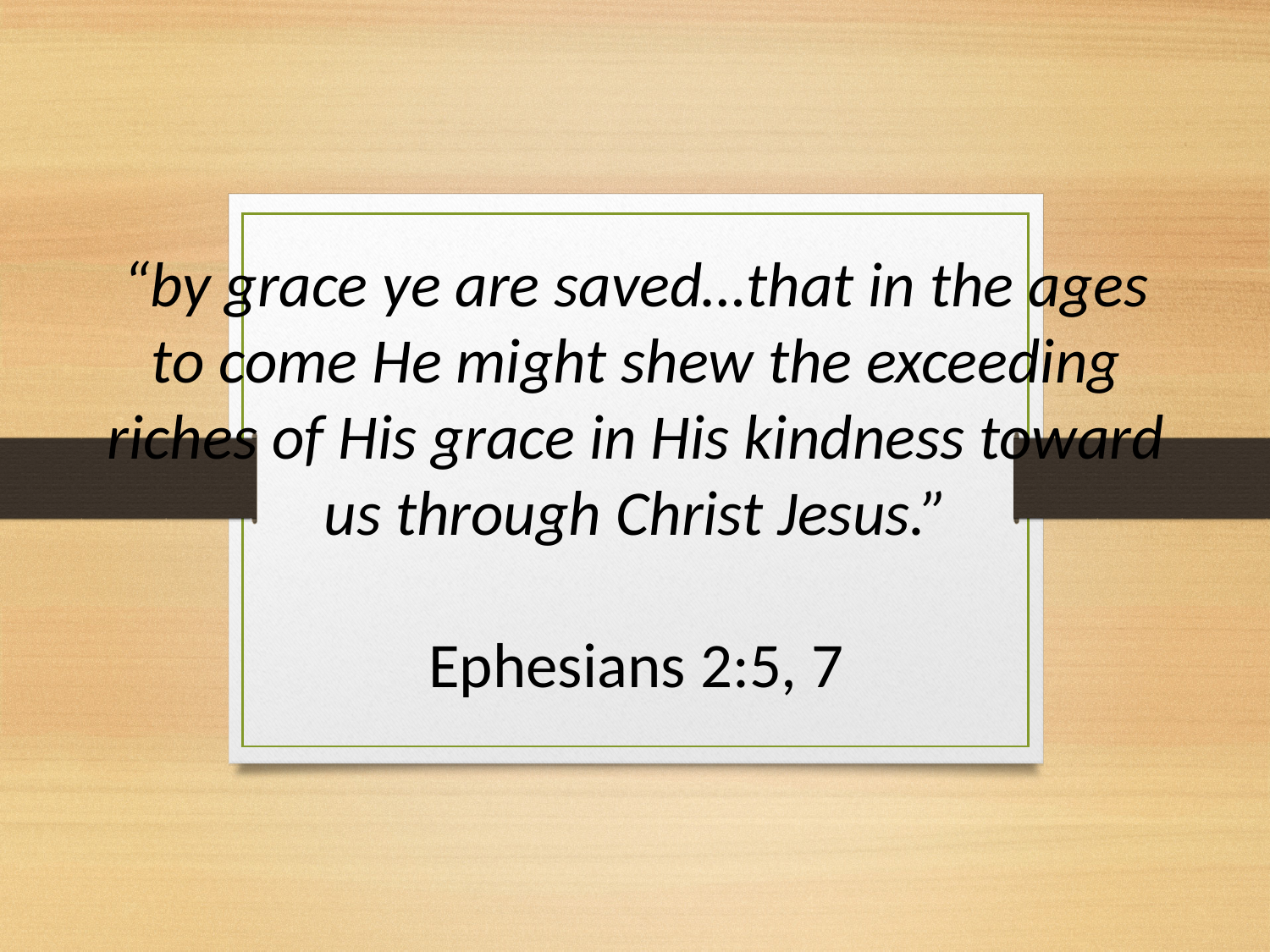

“by grace ye are saved…that in the ages to come He might shew the exceeding riches of His grace in His kindness toward us through Christ Jesus.”

Ephesians 2:5, 7